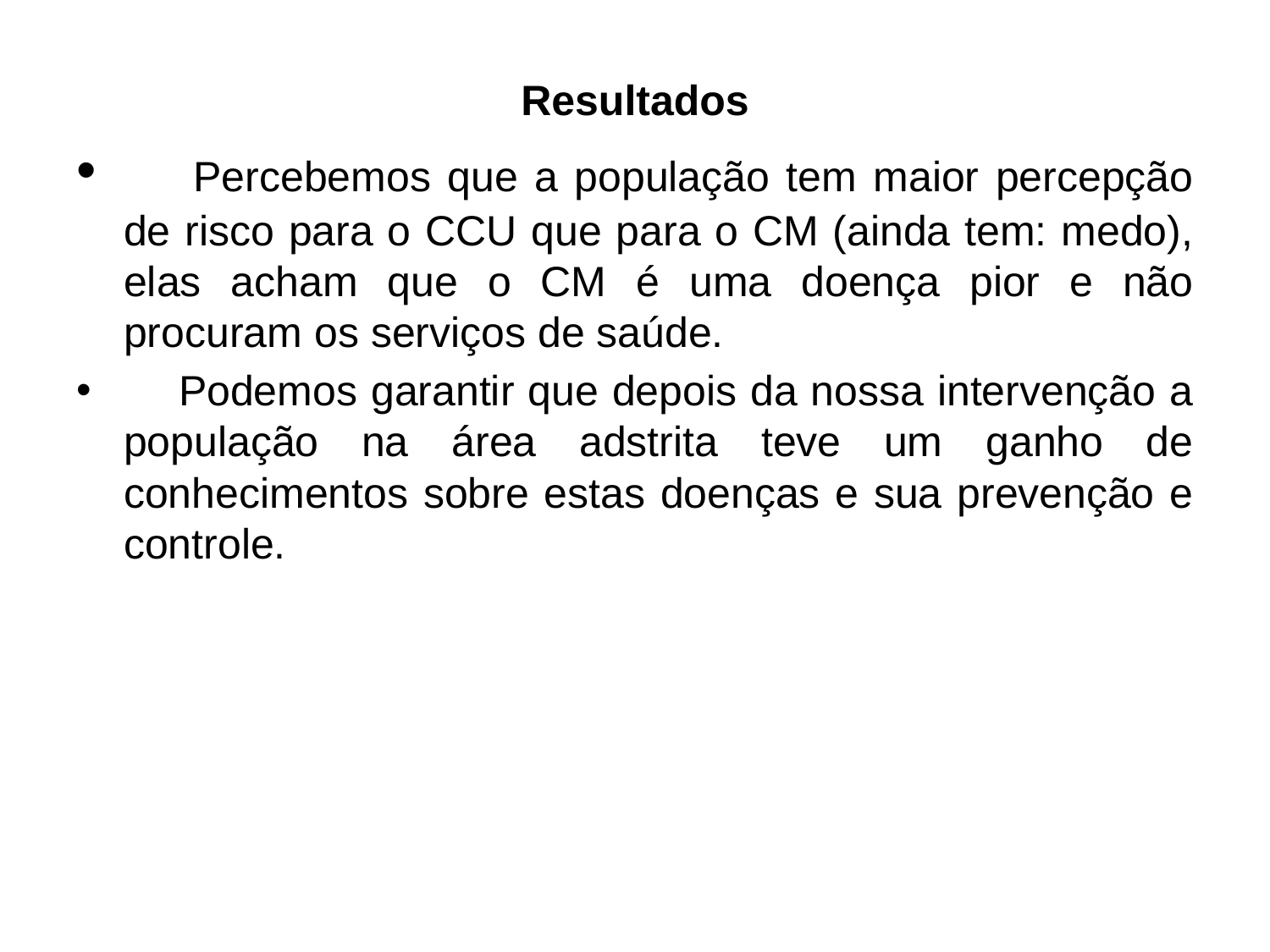

# Resultados
    Percebemos que a população tem maior percepção de risco para o CCU que para o CM (ainda tem: medo), elas acham que o CM é uma doença pior e não procuram os serviços de saúde.
    Podemos garantir que depois da nossa intervenção a população na área adstrita teve um ganho de conhecimentos sobre estas doenças e sua prevenção e controle.